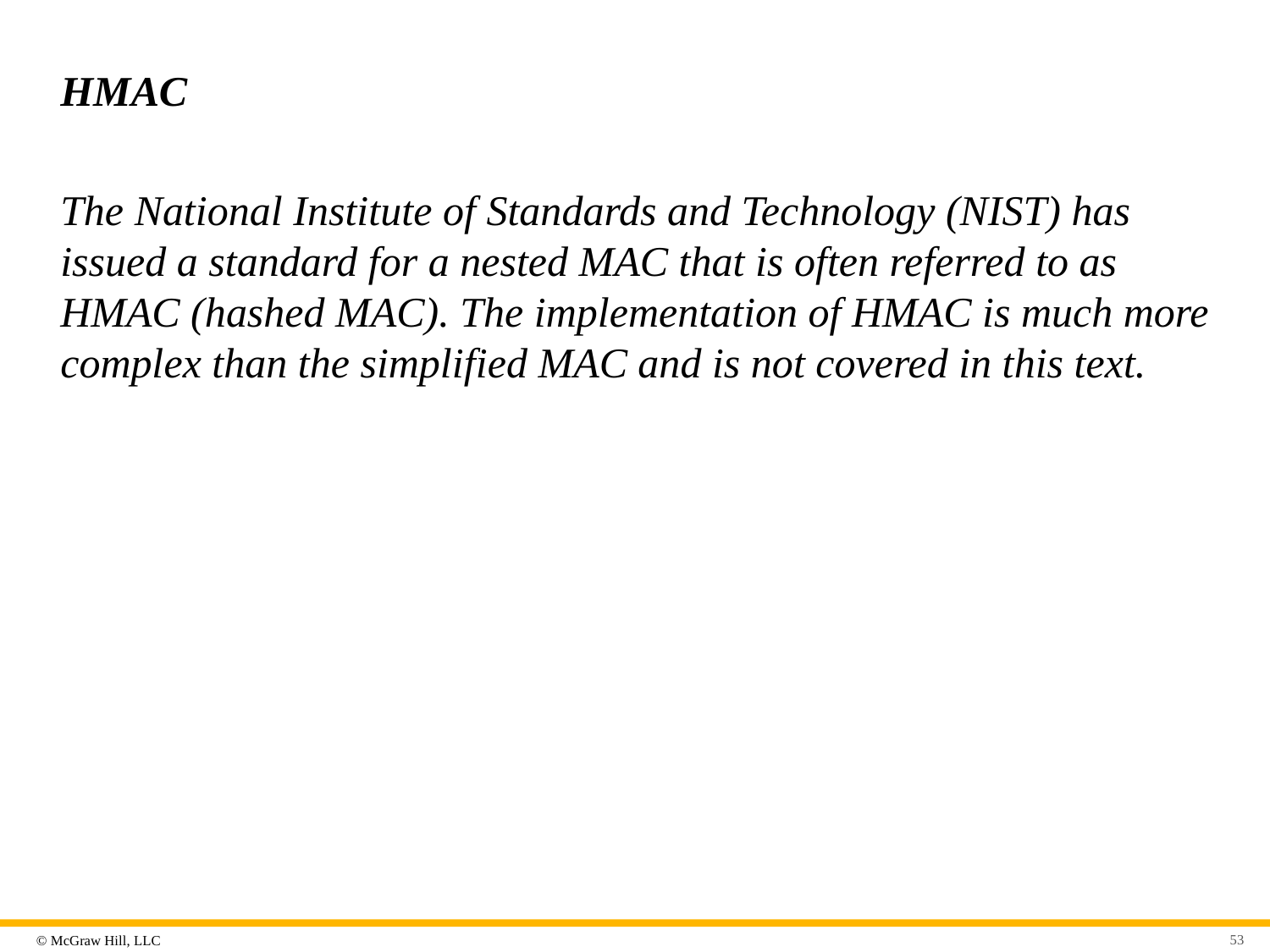

# HMAC
The National Institute of Standards and Technology (NIST) has issued a standard for a nested MAC that is often referred to as HMAC (hashed MAC). The implementation of HMAC is much more complex than the simplified MAC and is not covered in this text.
53